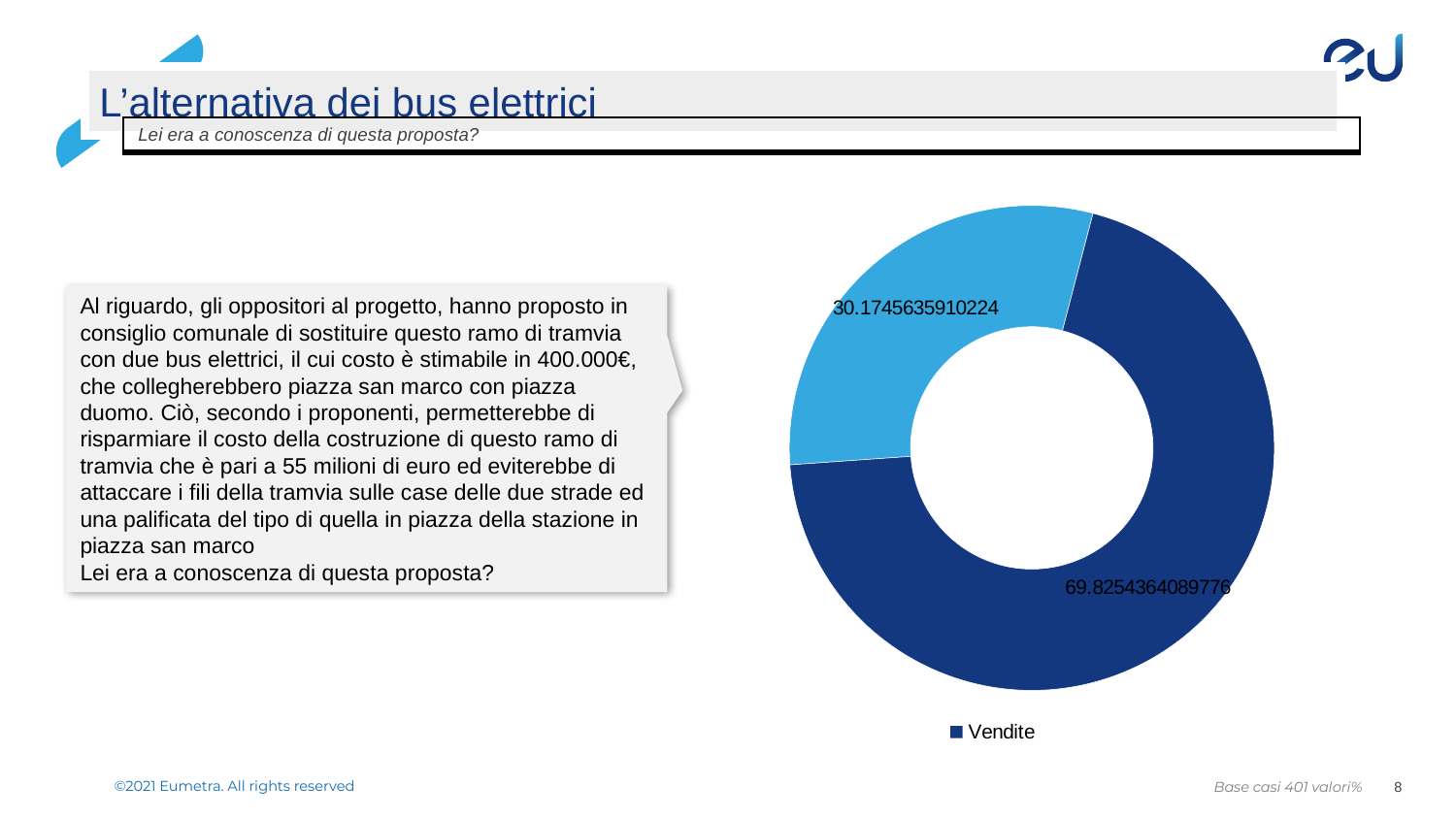

L’alternativa dei bus elettrici
| Lei era a conoscenza di questa proposta? |
| --- |

### Chart

| Category | Vendite |
|---|---|
| si | 30.1745635910224 |
| no | 69.8254364089776 |
Al riguardo, gli oppositori al progetto, hanno proposto in consiglio comunale di sostituire questo ramo di tramvia con due bus elettrici, il cui costo è stimabile in 400.000€, che collegherebbero piazza san marco con piazza duomo. Ciò, secondo i proponenti, permetterebbe di risparmiare il costo della costruzione di questo ramo di tramvia che è pari a 55 milioni di euro ed eviterebbe di attaccare i fili della tramvia sulle case delle due strade ed una palificata del tipo di quella in piazza della stazione in piazza san marco
Lei era a conoscenza di questa proposta?
Base casi 401 valori%